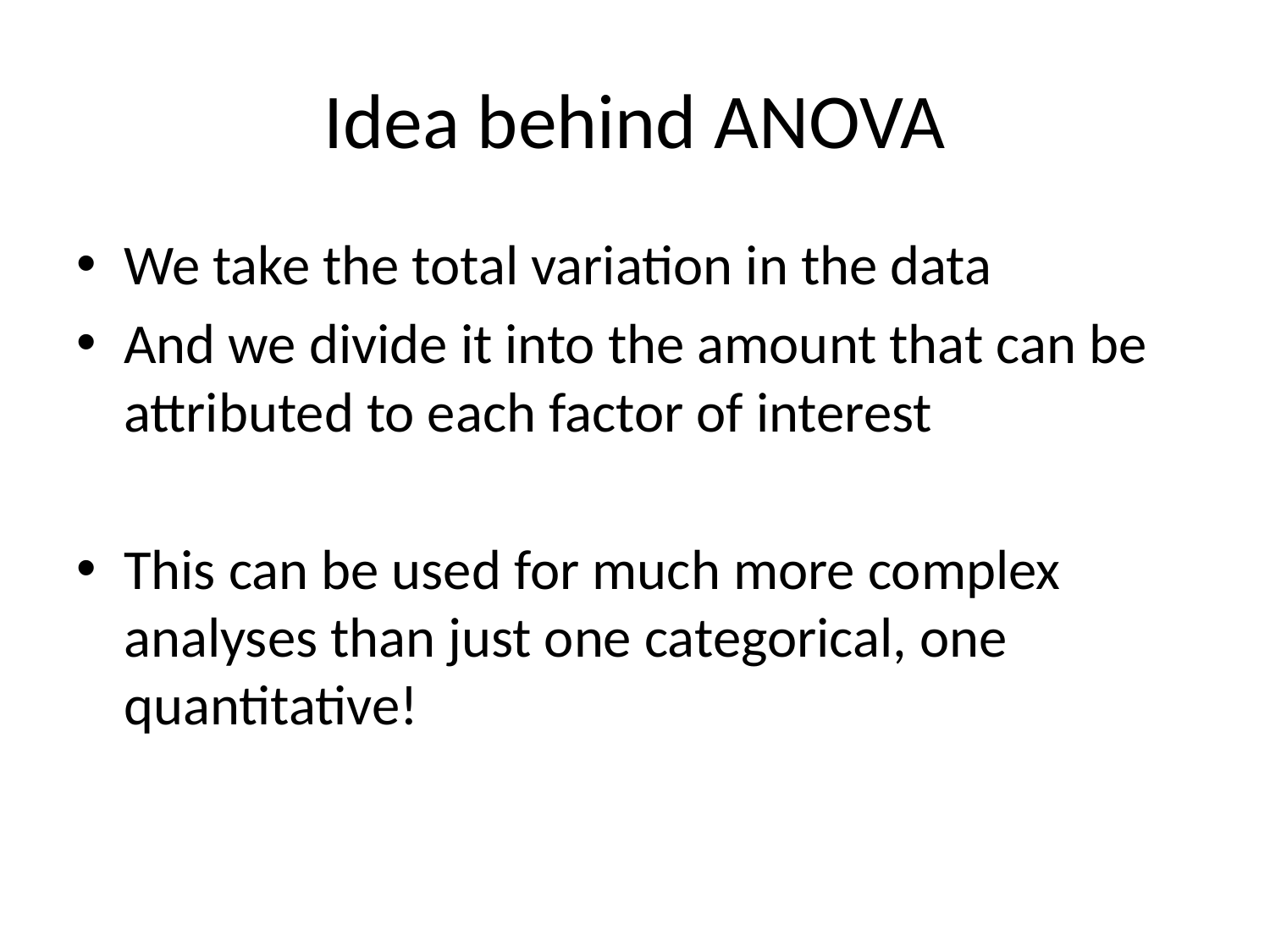

# Idea behind ANOVA
We take the total variation in the data
And we divide it into the amount that can be attributed to each factor of interest

This can be used for much more complex analyses than just one categorical, one quantitative!